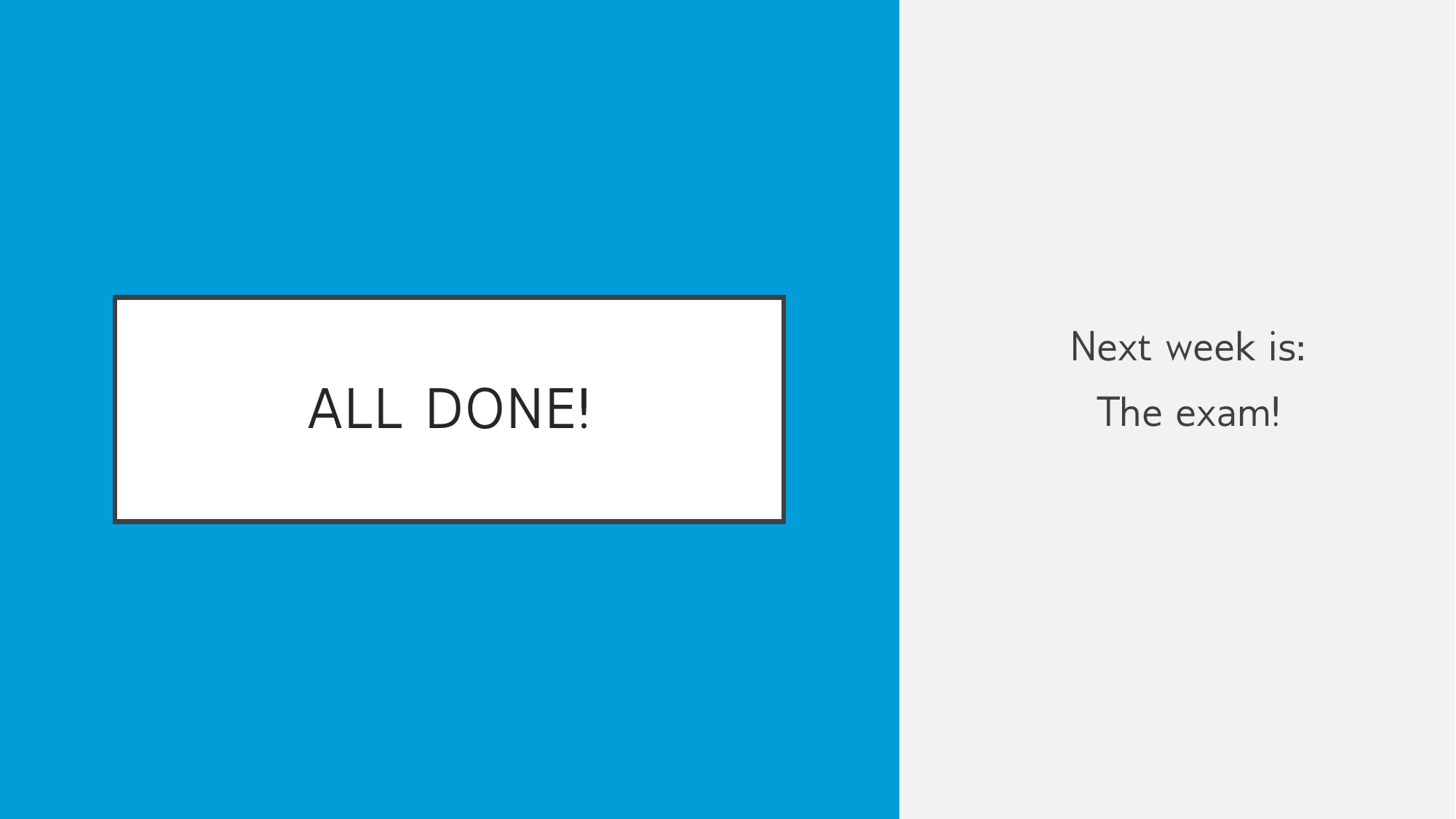

Next week is:
The exam!

# All done!